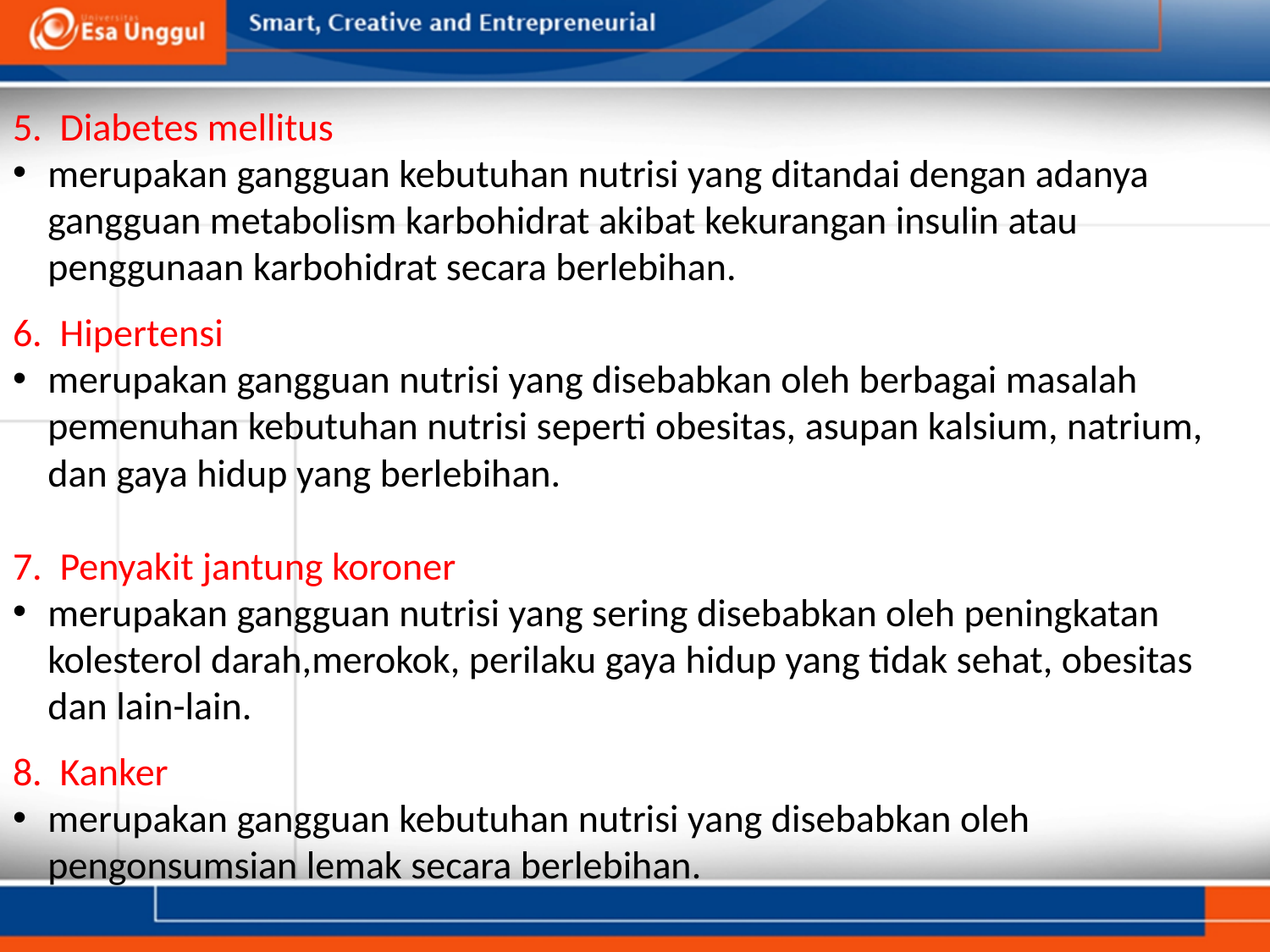

5.  Diabetes mellitus
merupakan gangguan kebutuhan nutrisi yang ditandai dengan adanya gangguan metabolism karbohidrat akibat kekurangan insulin atau penggunaan karbohidrat secara berlebihan.

6.  Hipertensi
merupakan gangguan nutrisi yang disebabkan oleh berbagai masalah pemenuhan kebutuhan nutrisi seperti obesitas, asupan kalsium, natrium, dan gaya hidup yang berlebihan.

7.  Penyakit jantung koroner
merupakan gangguan nutrisi yang sering disebabkan oleh peningkatan kolesterol darah,merokok, perilaku gaya hidup yang tidak sehat, obesitas dan lain-lain.

8.  Kanker
merupakan gangguan kebutuhan nutrisi yang disebabkan oleh pengonsumsian lemak secara berlebihan.